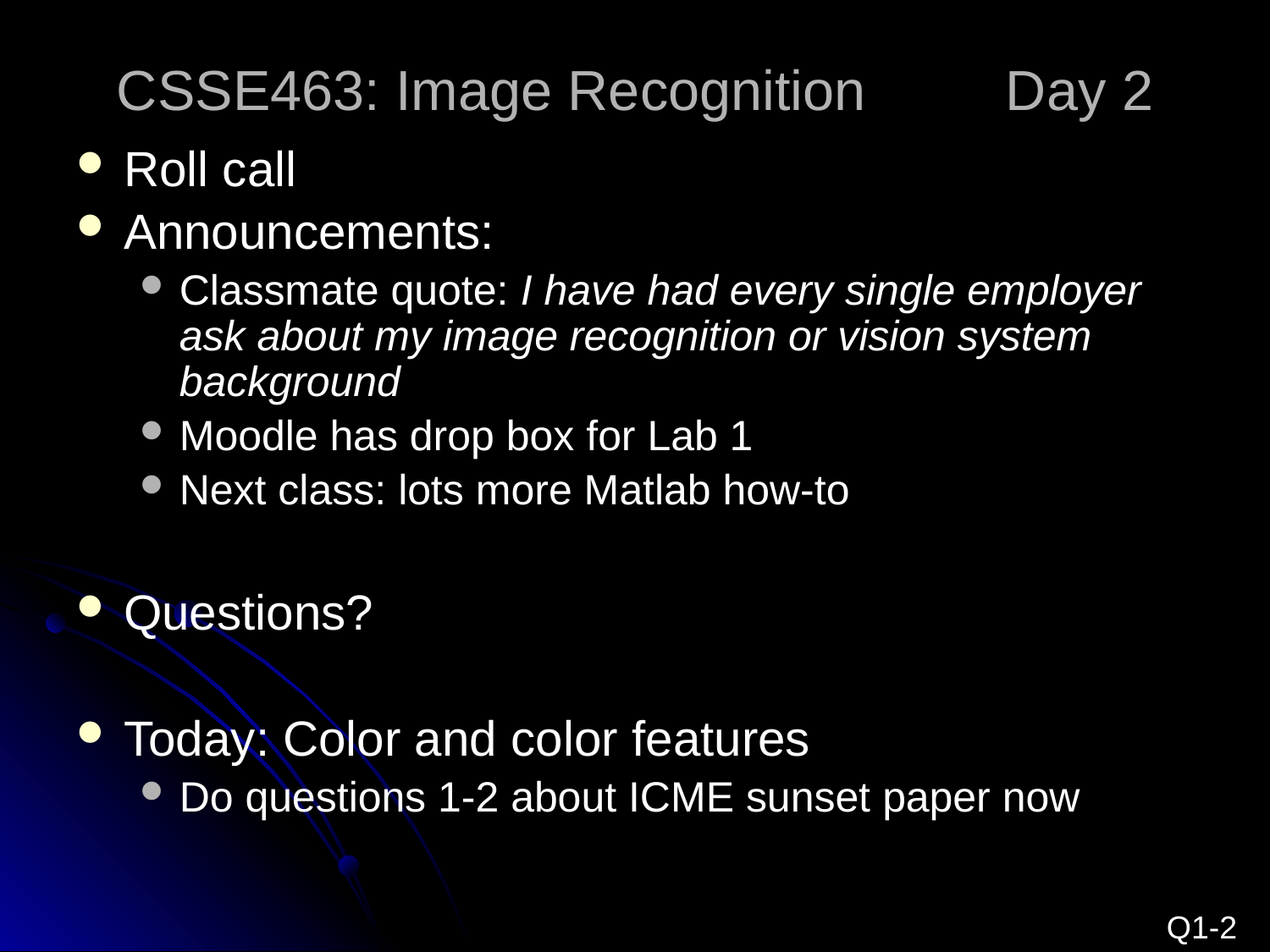

# CSSE463: Image Recognition 	Day 2
Roll call
Announcements:
Classmate quote: I have had every single employer ask about my image recognition or vision system background
Moodle has drop box for Lab 1
Next class: lots more Matlab how-to

Questions?

Today: Color and color features
Do questions 1-2 about ICME sunset paper now

Q1-2